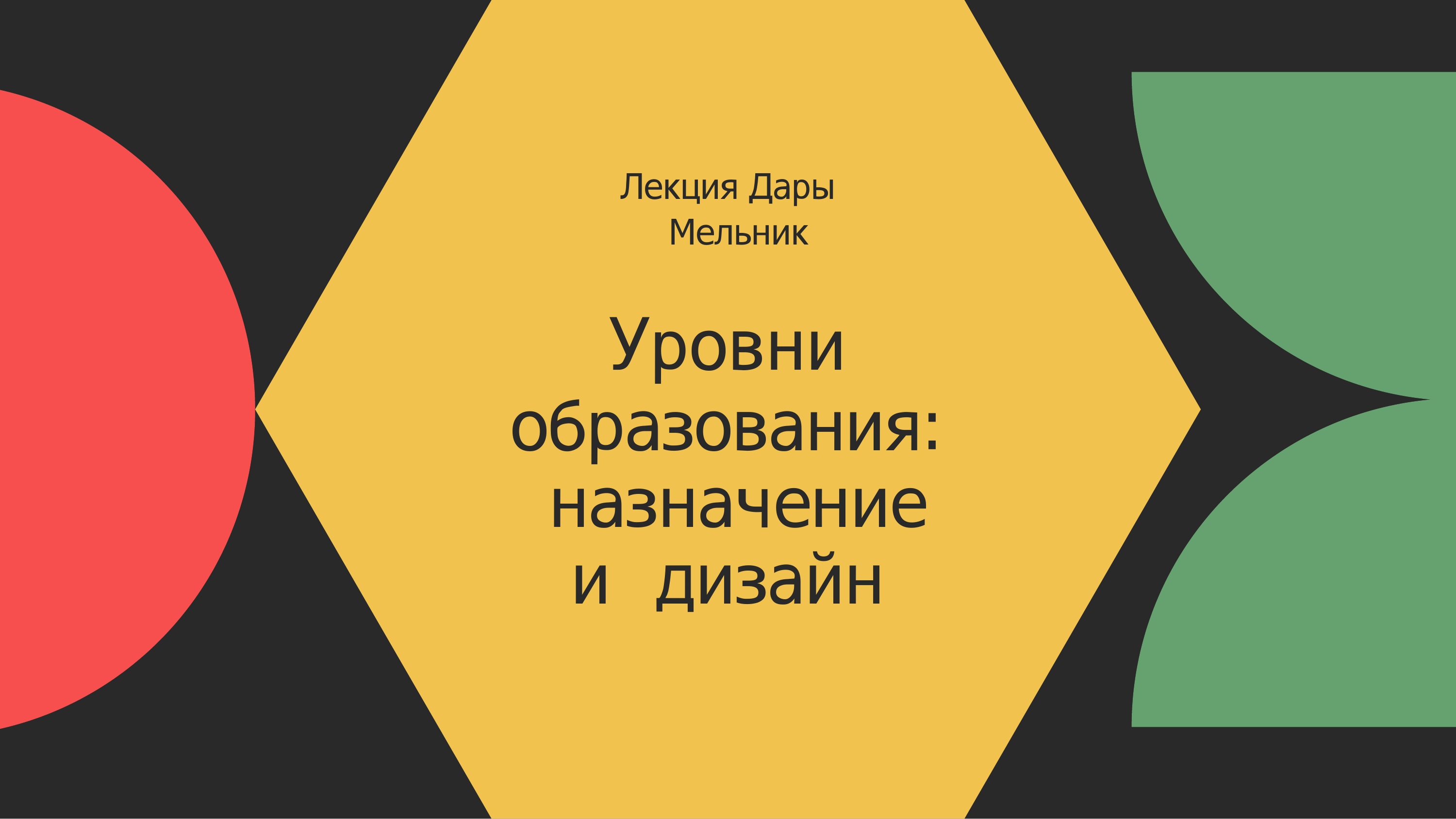

# Лекция Дары  Мельник
Уровни
образования:  назначение и  дизайн